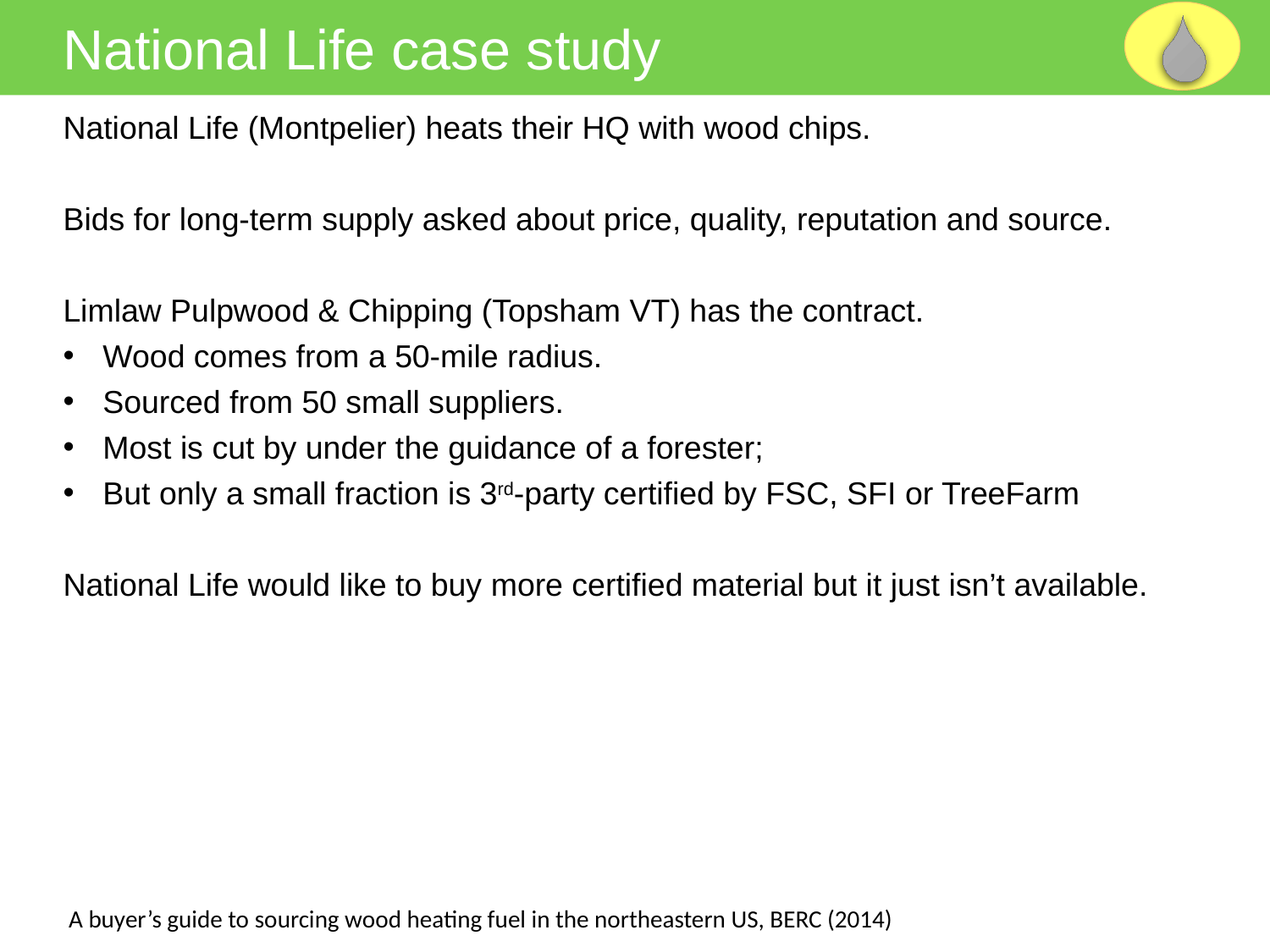

National Life case study
National Life (Montpelier) heats their HQ with wood chips.

Bids for long-term supply asked about price, quality, reputation and source.

Limlaw Pulpwood & Chipping (Topsham VT) has the contract.
Wood comes from a 50-mile radius.
Sourced from 50 small suppliers.
Most is cut by under the guidance of a forester;
But only a small fraction is 3rd-party certified by FSC, SFI or TreeFarm

National Life would like to buy more certified material but it just isn’t available.
A buyer’s guide to sourcing wood heating fuel in the northeastern US, BERC (2014)